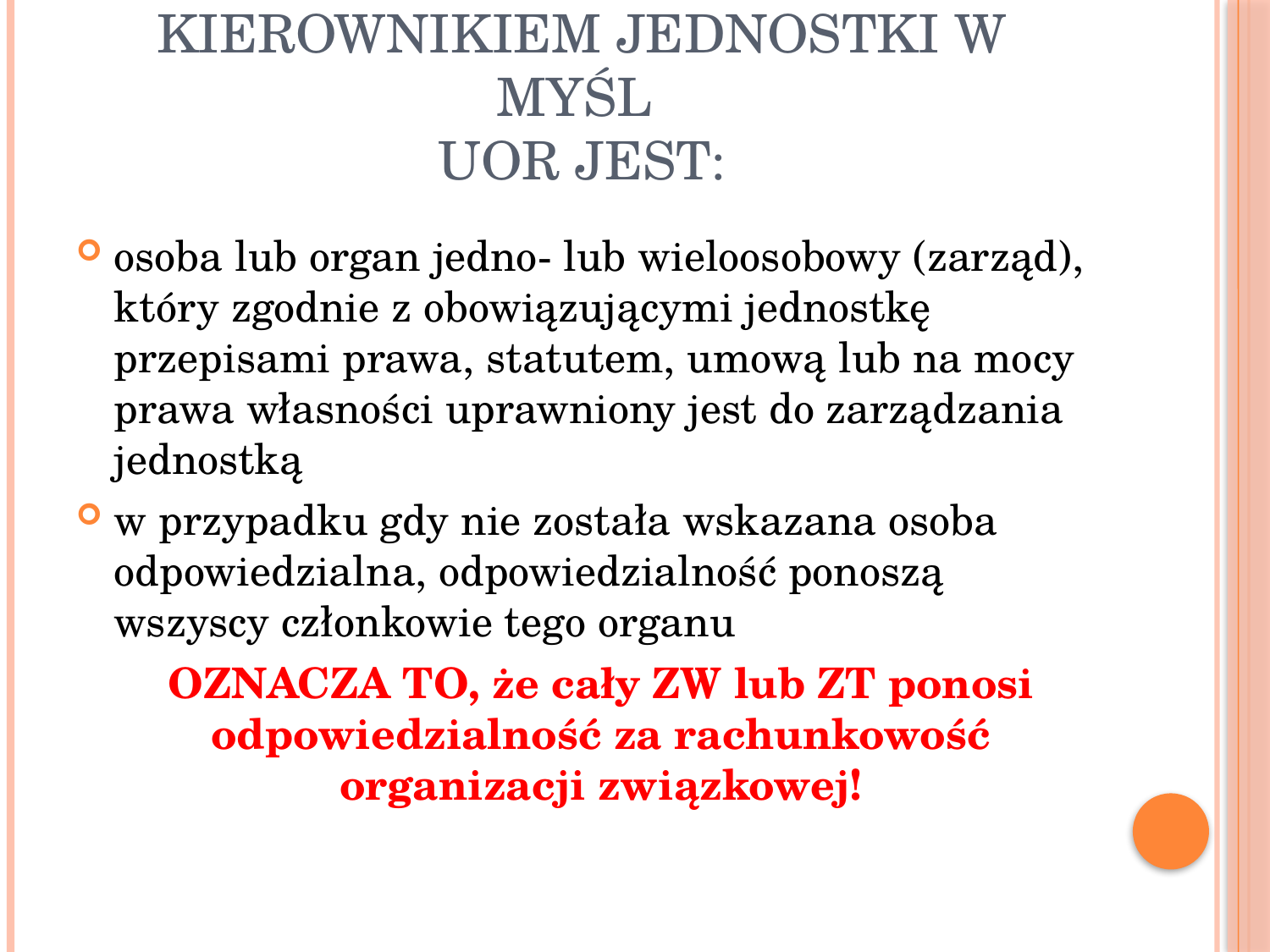

# Kierownikiem jednostki w myśl uor jest:
osoba lub organ jedno- lub wieloosobowy (zarząd), który zgodnie z obowiązującymi jednostkę przepisami prawa, statutem, umową lub na mocy prawa własności uprawniony jest do zarządzania jednostką
w przypadku gdy nie została wskazana osoba odpowiedzialna, odpowiedzialność ponoszą wszyscy członkowie tego organu
	OZNACZA TO, że cały ZW lub ZT ponosi odpowiedzialność za rachunkowość organizacji związkowej!